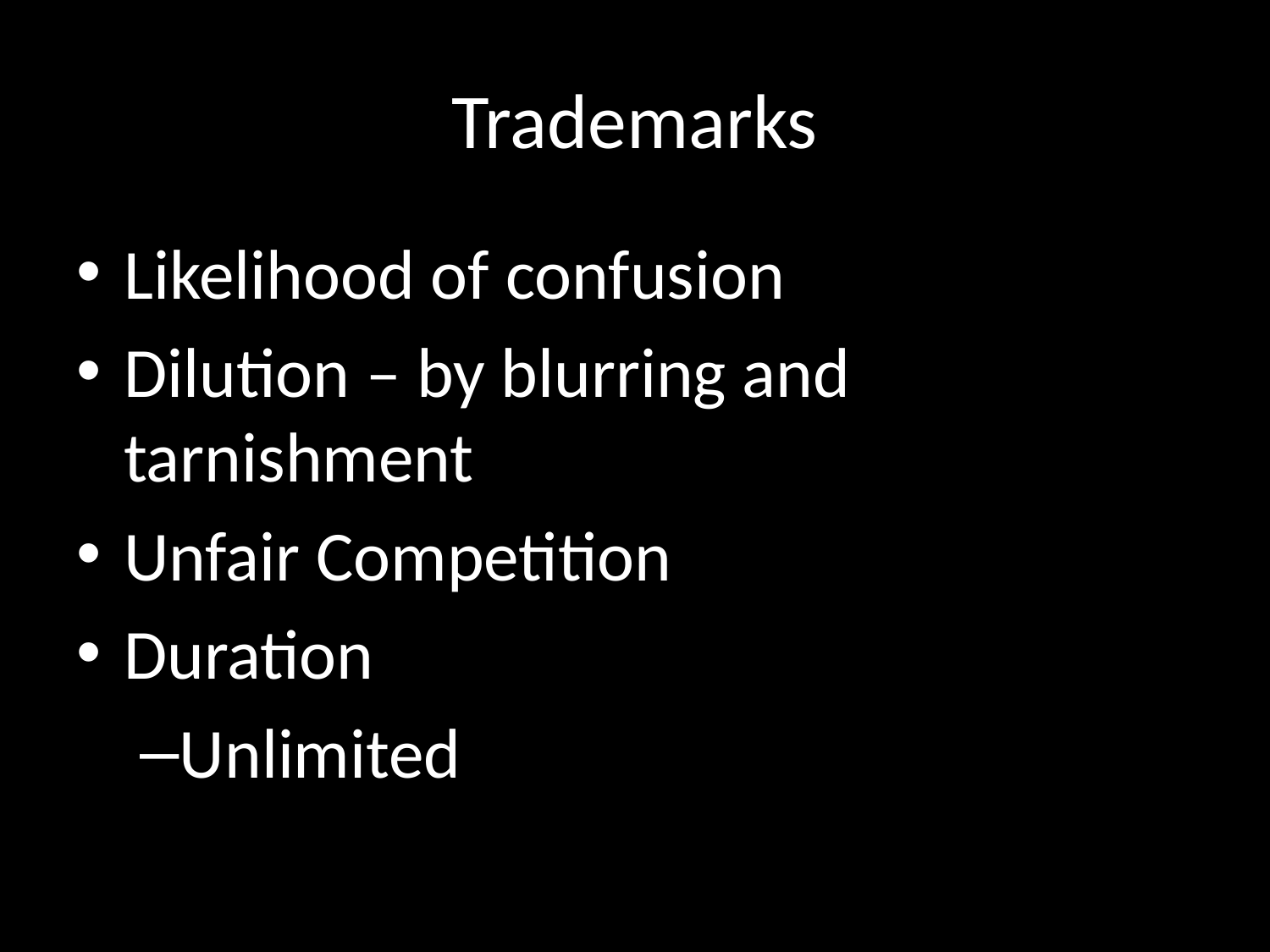

# Trademarks
Likelihood of confusion
Dilution – by blurring and tarnishment
Unfair Competition
Duration
Unlimited